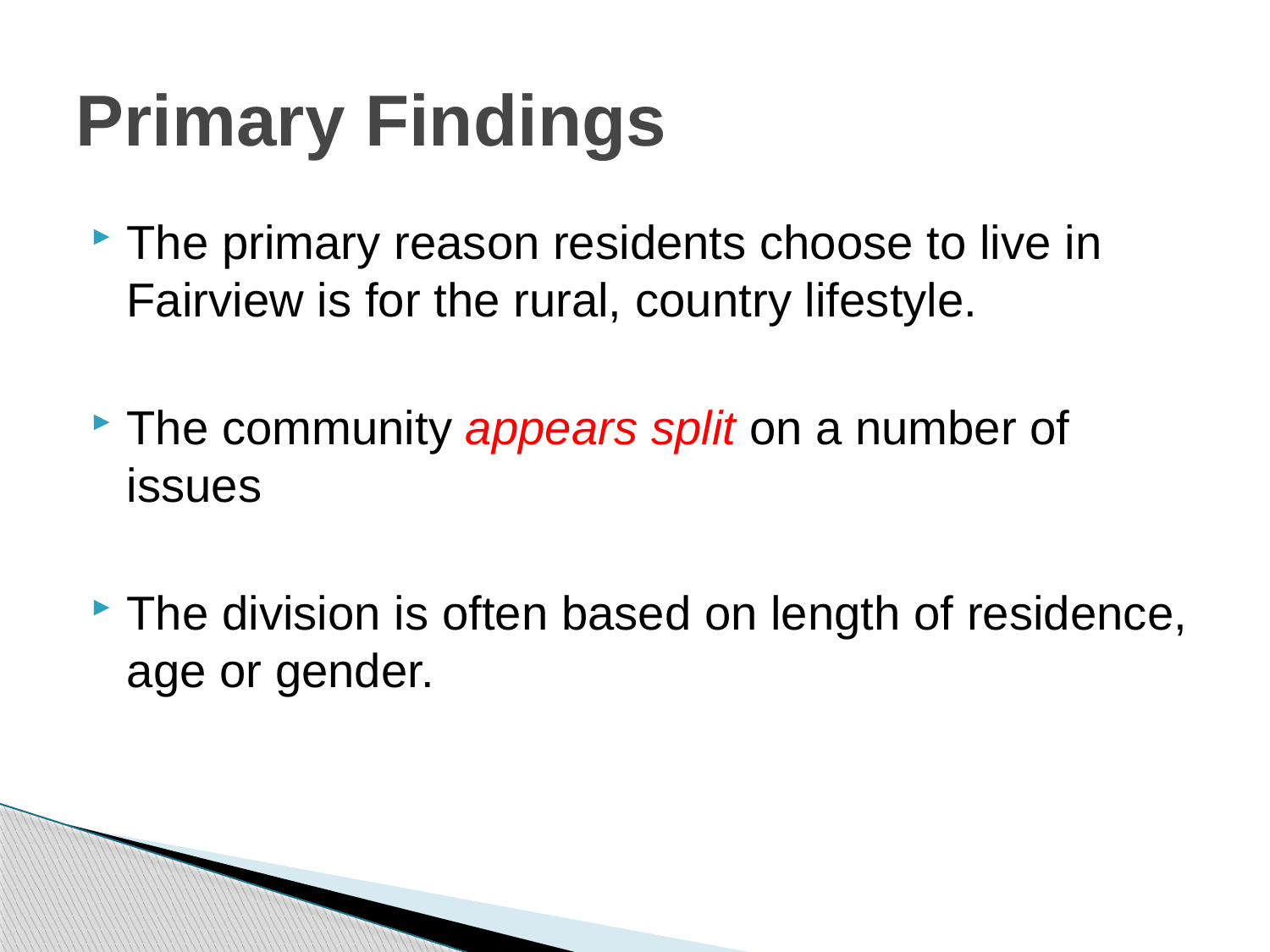

# Primary Findings
The primary reason residents choose to live in Fairview is for the rural, country lifestyle.

The community appears split on a number of issues

The division is often based on length of residence, age or gender.